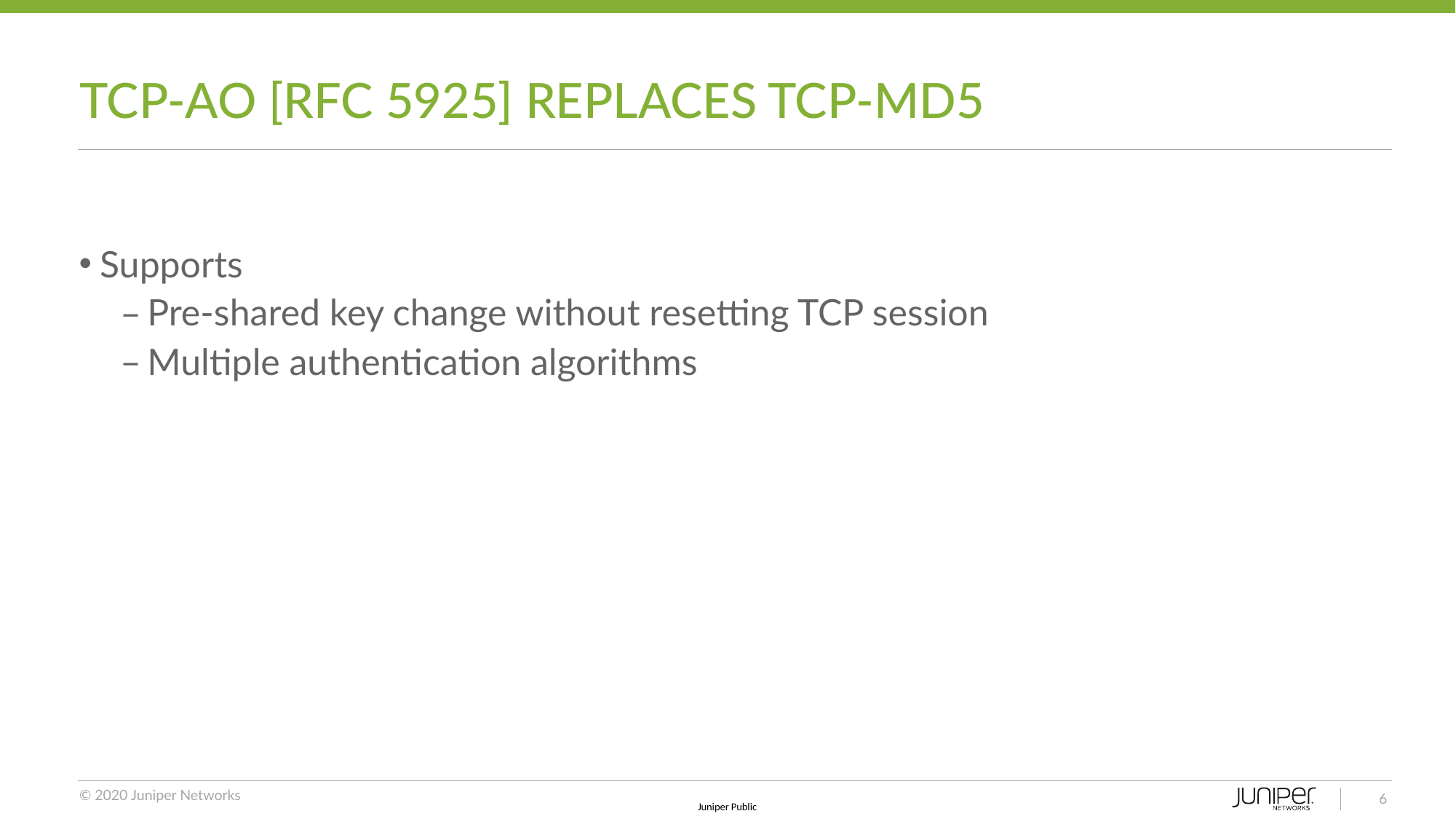

# TCP-AO [RFC 5925] replaces TCP-MD5
Supports
Pre-shared key change without resetting TCP session
Multiple authentication algorithms
6